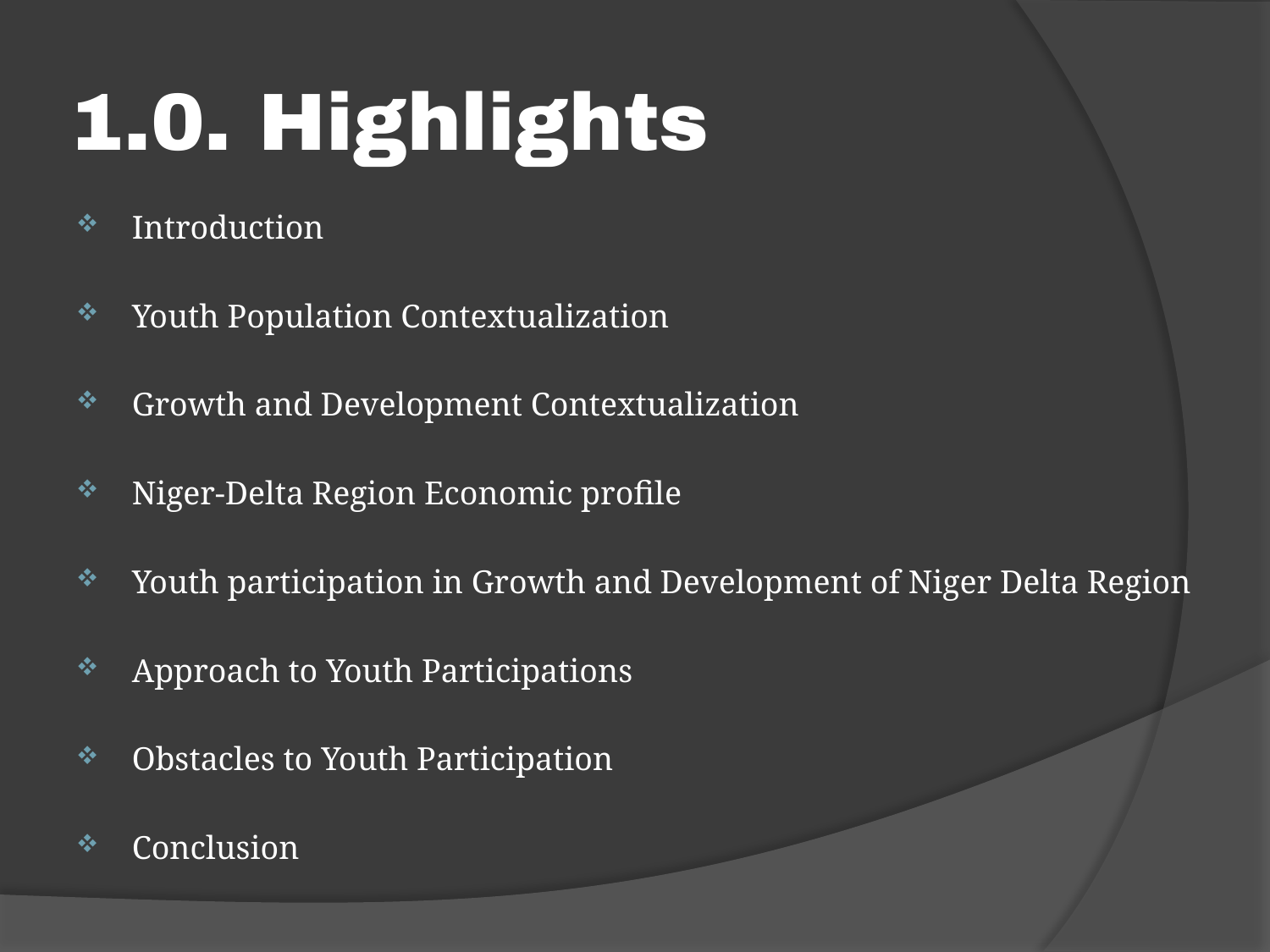

# 1.0. Highlights
Introduction

Youth Population Contextualization

Growth and Development Contextualization

Niger-Delta Region Economic profile

Youth participation in Growth and Development of Niger Delta Region

Approach to Youth Participations

Obstacles to Youth Participation

Conclusion